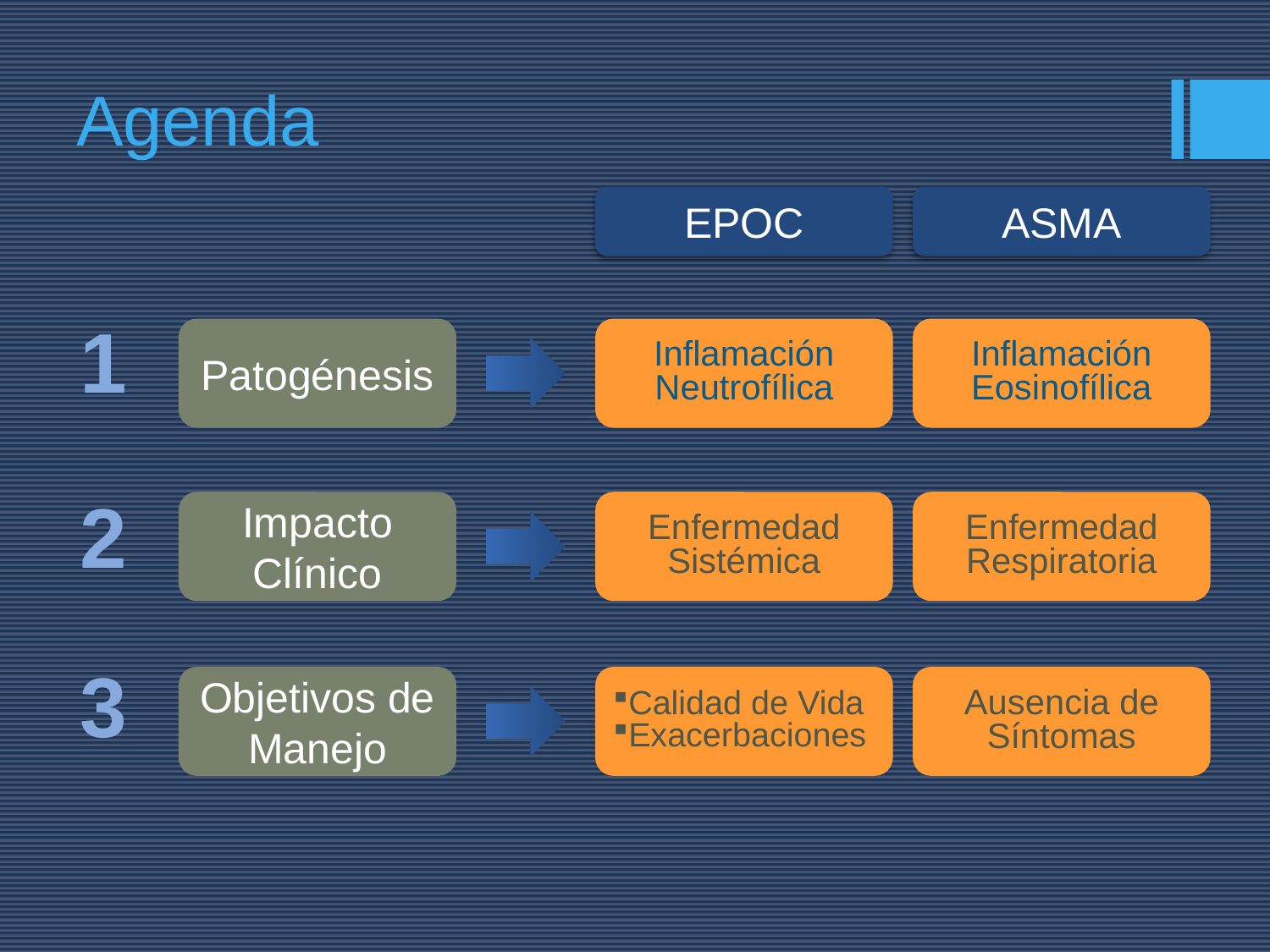

# Agenda
EPOC
ASMA
1
Patogénesis
Inflamación Neutrofílica
Inflamación Eosinofílica

2
Impacto Clínico
Enfermedad Sistémica
Enfermedad Respiratoria

3
Objetivos de Manejo
Calidad de Vida
Exacerbaciones
Ausencia de Síntomas